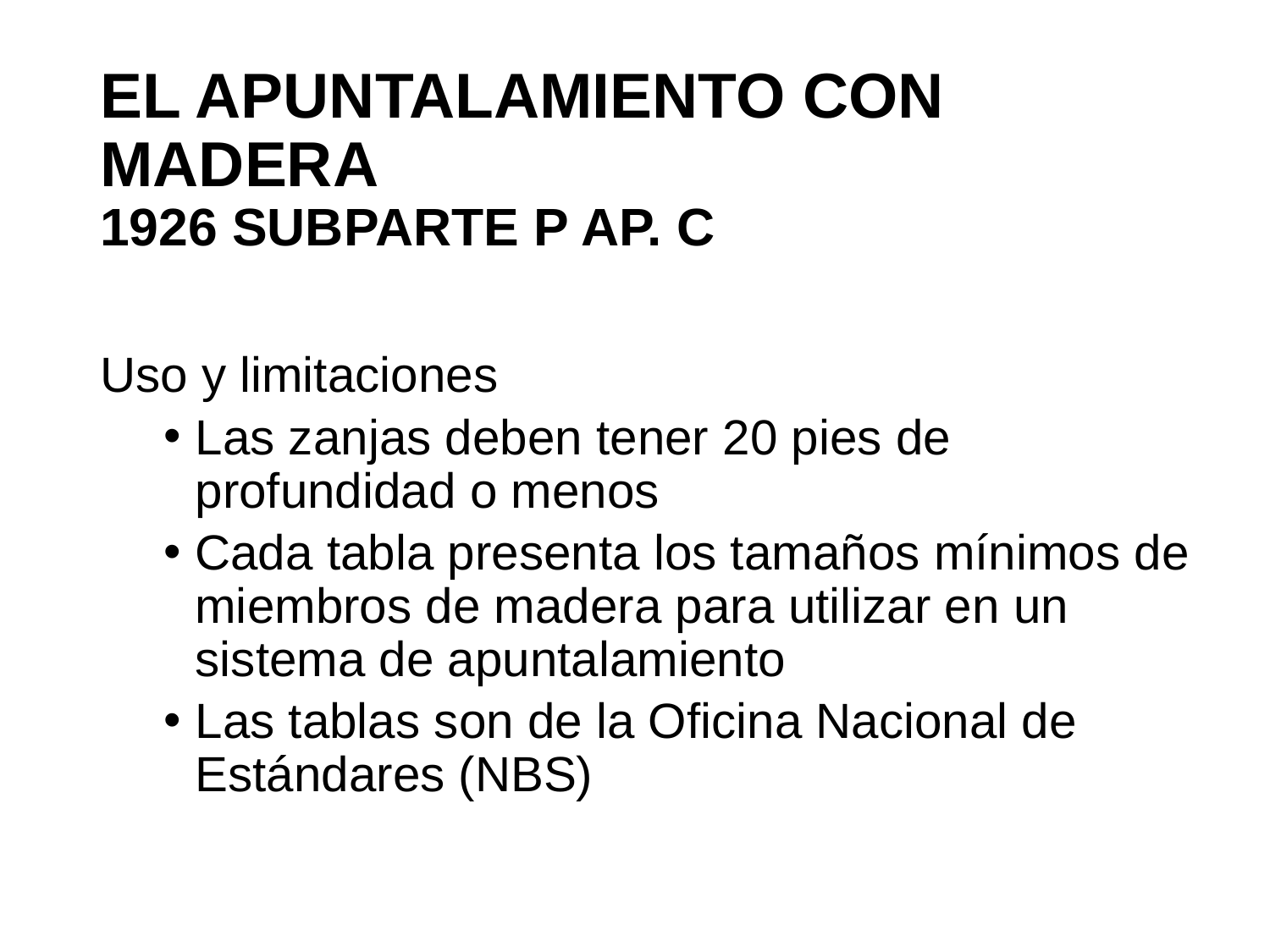

# El Apuntalamiento con Madera 1926 Subparte P Ap. C
Uso y limitaciones
Las zanjas deben tener 20 pies de profundidad o menos
Cada tabla presenta los tamaños mínimos de miembros de madera para utilizar en un sistema de apuntalamiento
Las tablas son de la Oficina Nacional de Estándares (NBS)
154